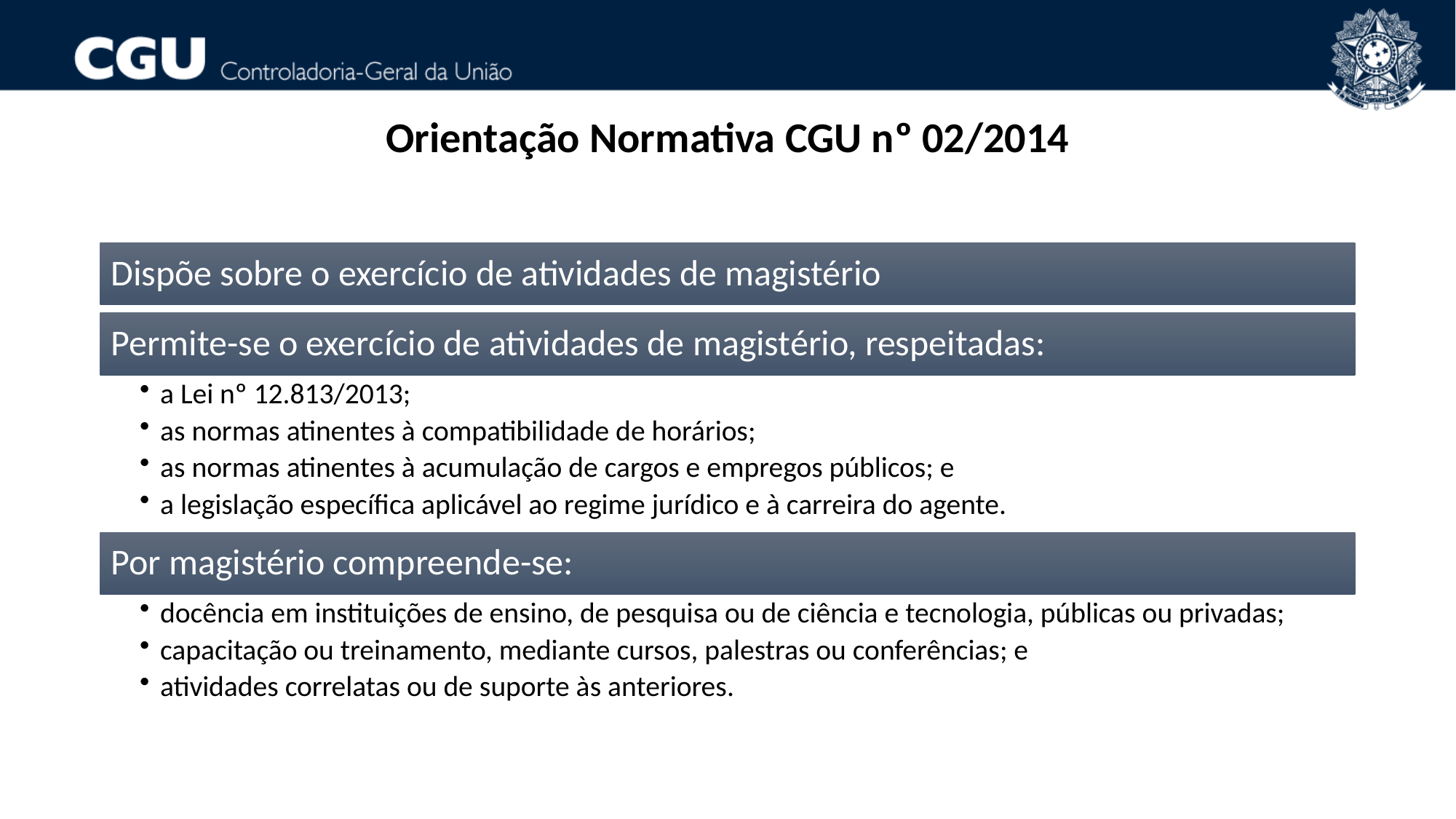

# Orientação Normativa CGU nº 02/2014
Dispõe sobre o exercício de atividades de magistério
Permite-se o exercício de atividades de magistério, respeitadas:
a Lei nº 12.813/2013;
as normas atinentes à compatibilidade de horários;
as normas atinentes à acumulação de cargos e empregos públicos; e
a legislação específica aplicável ao regime jurídico e à carreira do agente.
Por magistério compreende-se:
docência em instituições de ensino, de pesquisa ou de ciência e tecnologia, públicas ou privadas;
capacitação ou treinamento, mediante cursos, palestras ou conferências; e
atividades correlatas ou de suporte às anteriores.